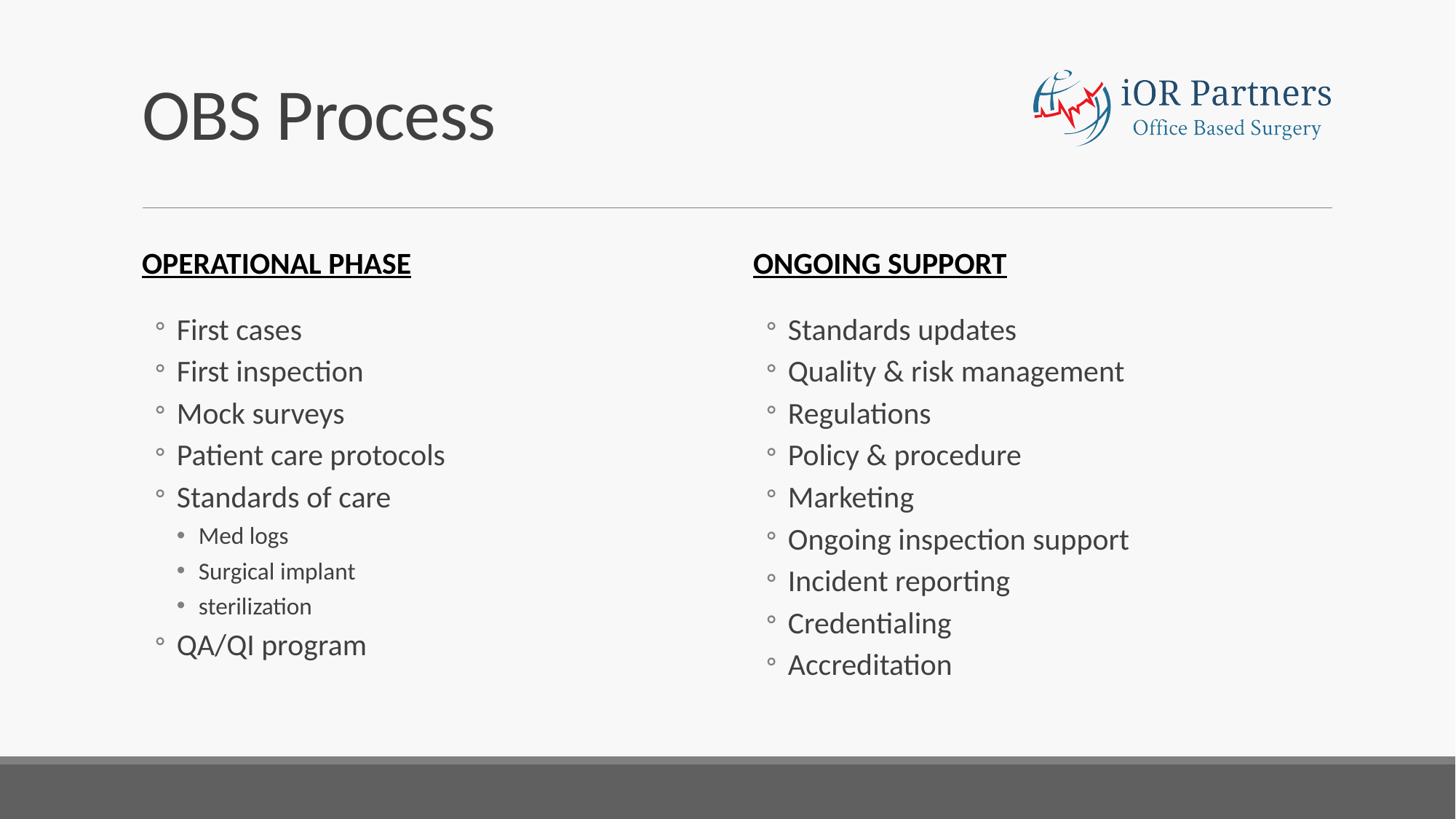

# OBS Process
Operational Phase
Ongoing Support
First cases
First inspection
Mock surveys
Patient care protocols
Standards of care
Med logs
Surgical implant
sterilization
QA/QI program
Standards updates
Quality & risk management
Regulations
Policy & procedure
Marketing
Ongoing inspection support
Incident reporting
Credentialing
Accreditation